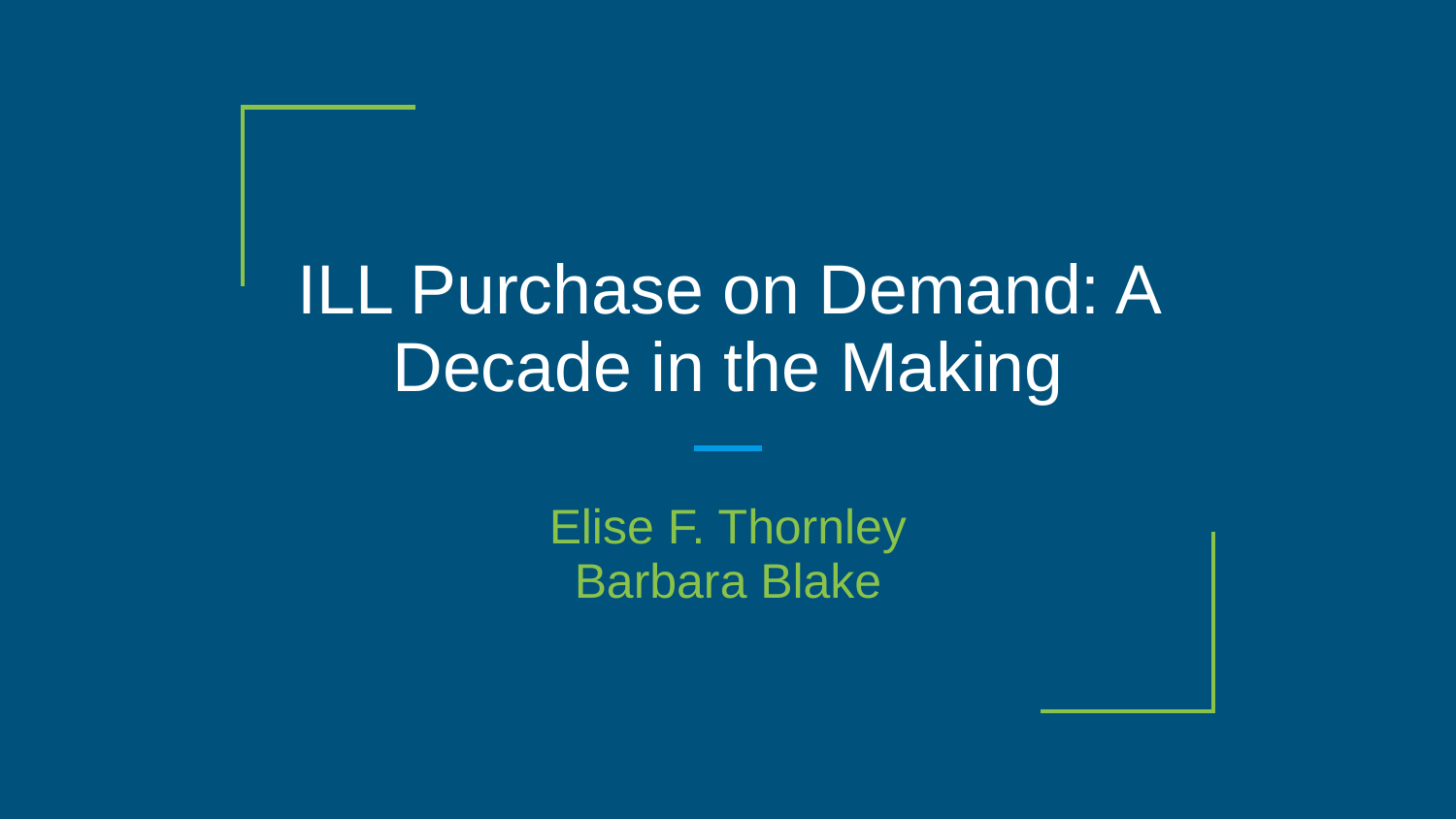

# ILL Purchase on Demand: A Decade in the Making
Elise F. Thornley
Barbara Blake